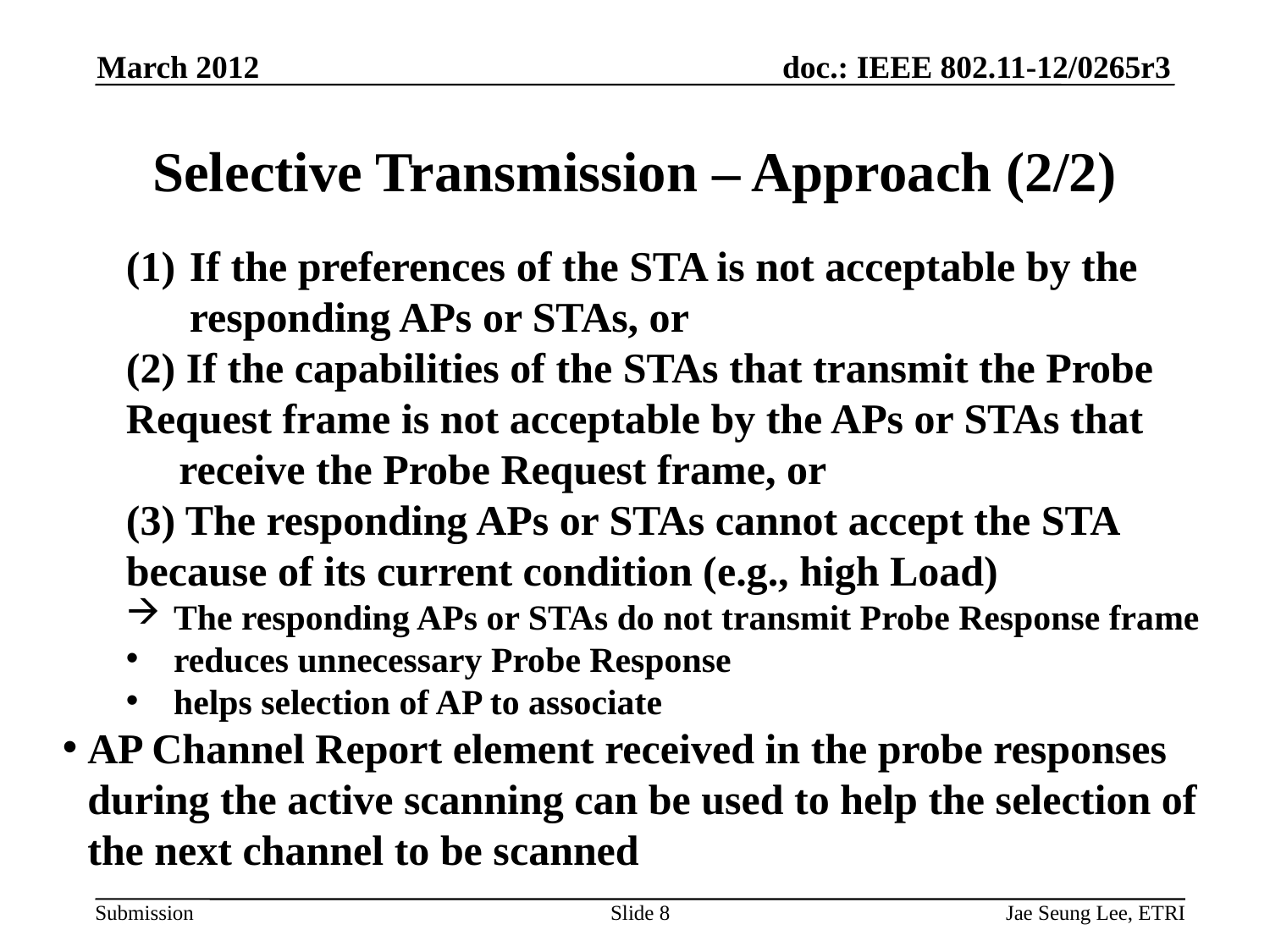

March 2012
# Selective Transmission – Approach (2/2)
If the preferences of the STA is not acceptable by the
      responding APs or STAs, or
(2) If the capabilities of the STAs that transmit the Probe Request frame is not acceptable by the APs or STAs that
     receive the Probe Request frame, or
(3) The responding APs or STAs cannot accept the STA because of its current condition (e.g., high Load)
The responding APs or STAs do not transmit Probe Response frame
reduces unnecessary Probe Response
helps selection of AP to associate
AP Channel Report element received in the probe responses during the active scanning can be used to help the selection of the next channel to be scanned
Slide 8
Jae Seung Lee, ETRI